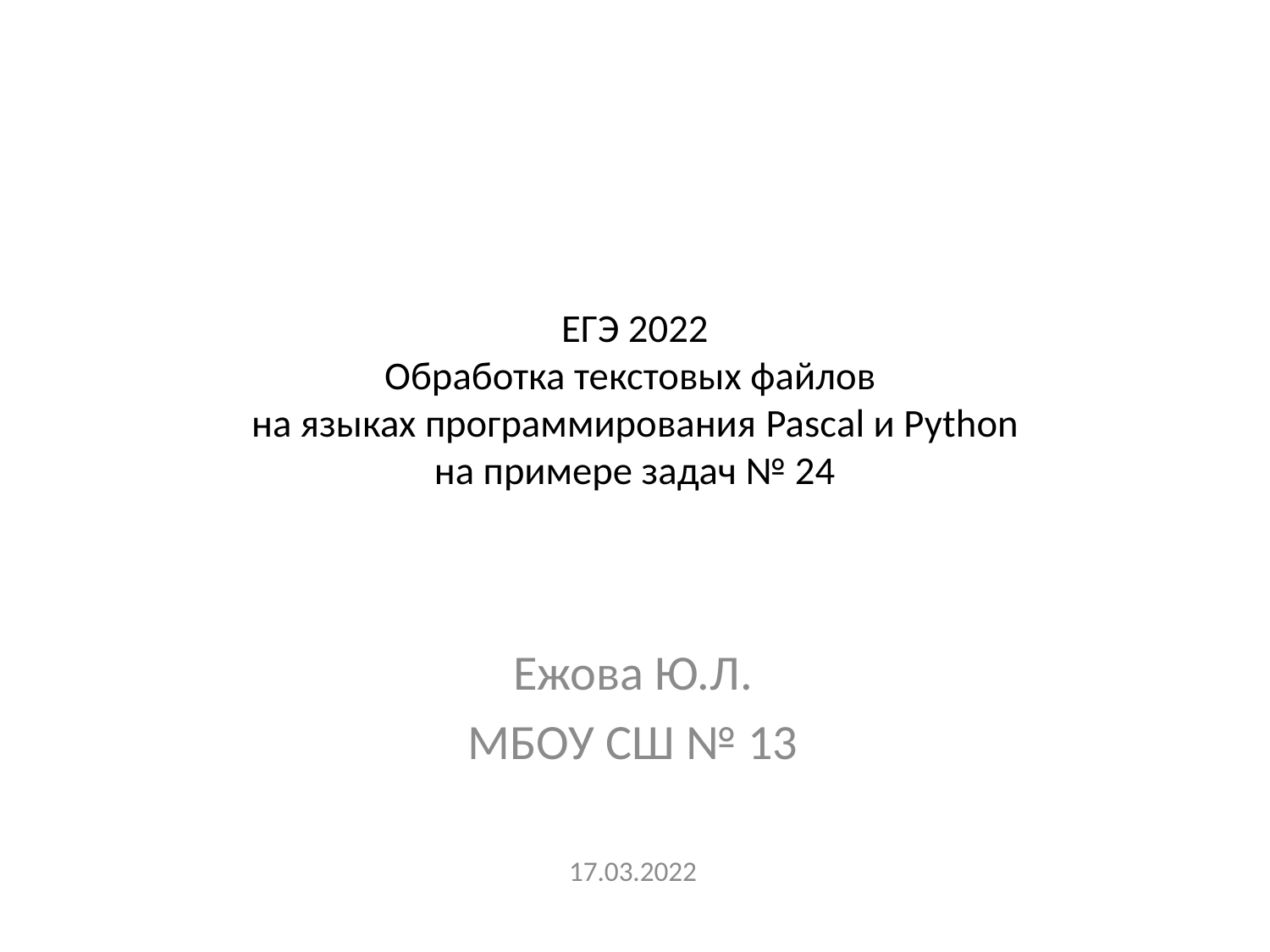

# ЕГЭ 2022 Обработка текстовых файлов на языках программирования Pascal и Python на примере задач № 24
Ежова Ю.Л.
МБОУ СШ № 13

17.03.2022